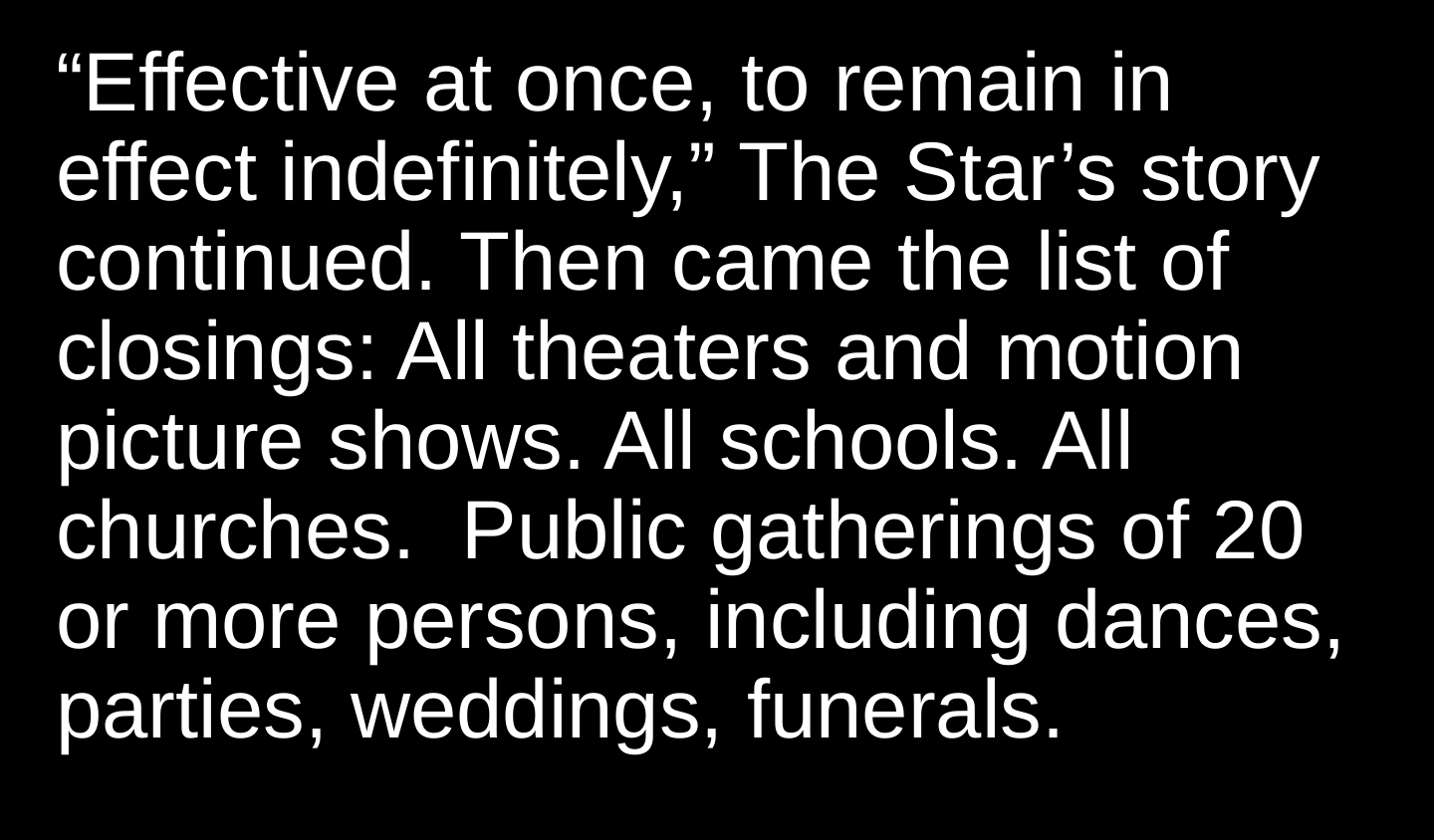

“Effective at once, to remain in effect indefinitely,” The Star’s story continued. Then came the list of closings: All theaters and motion picture shows. All schools. All churches.  Public gatherings of 20 or more persons, including dances, parties, weddings, funerals.